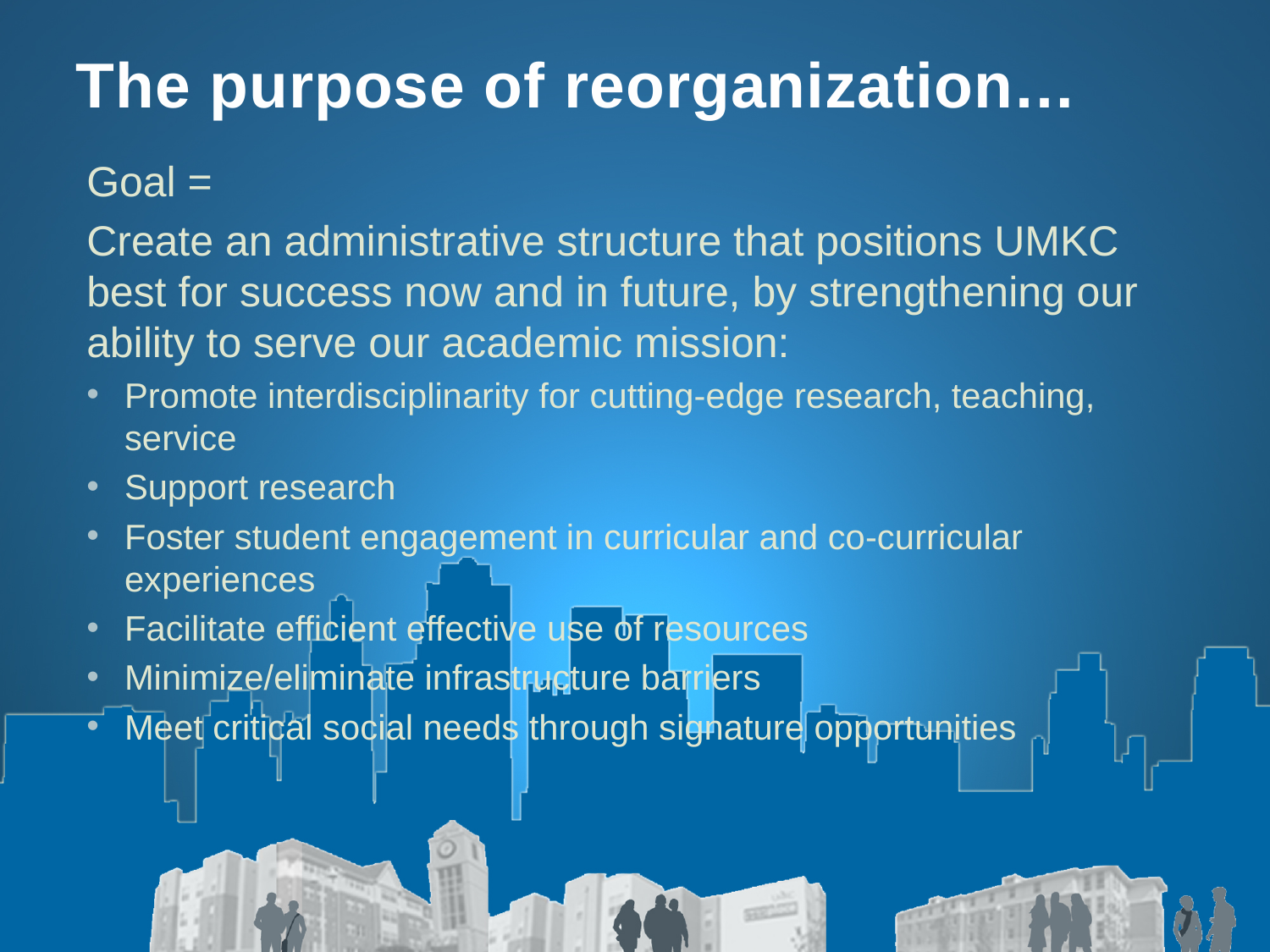

# The purpose of reorganization…
Goal =
Create an administrative structure that positions UMKC best for success now and in future, by strengthening our ability to serve our academic mission:
Promote interdisciplinarity for cutting-edge research, teaching, service
Support research
Foster student engagement in curricular and co-curricular experiences
Facilitate efficient effective use of resources
Minimize/eliminate infrastructure barriers
Meet critical social needs through signature opportunities